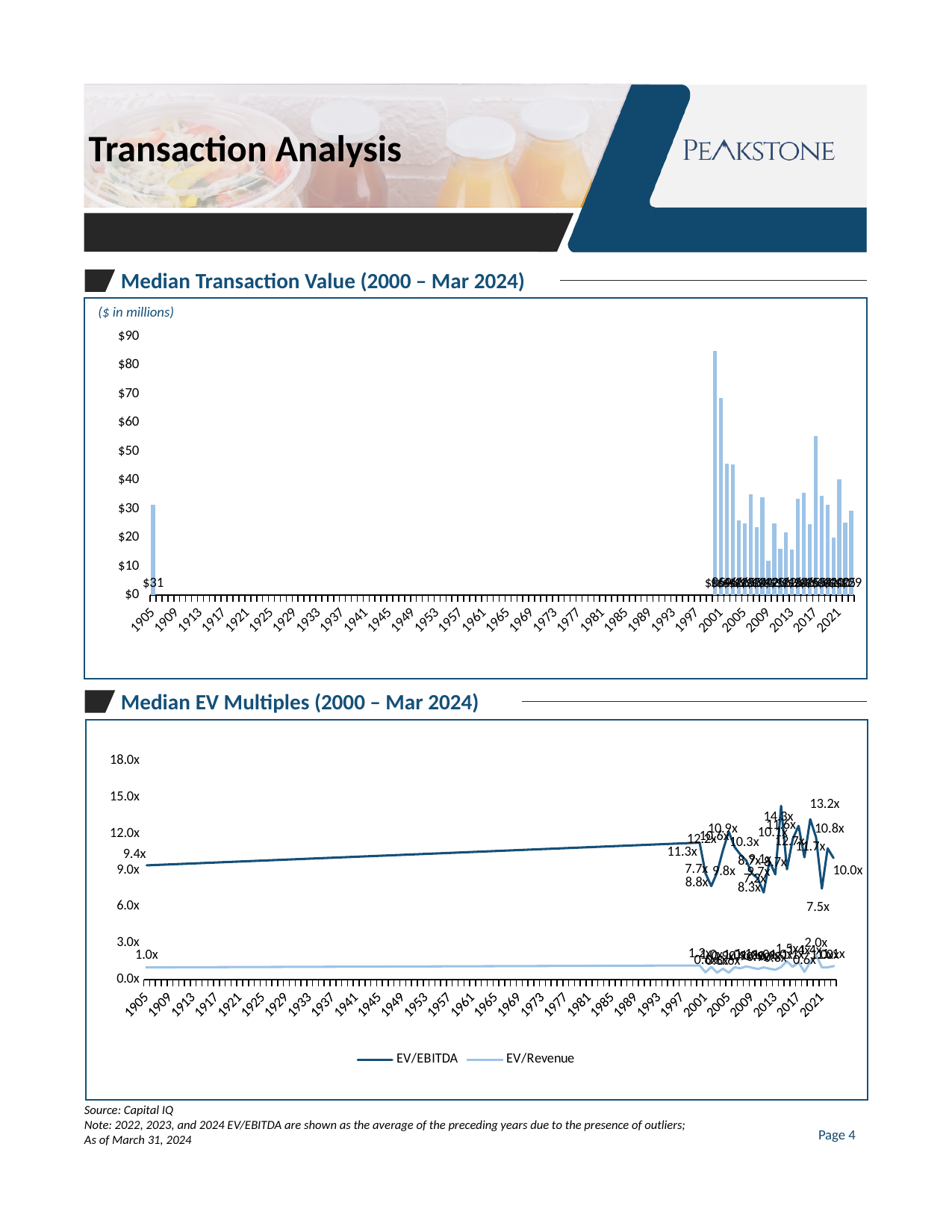

Transaction Analysis

Median Transaction Value (2000 – Mar 2024)

($ in millions)

### Chart

| Category | Median  |
|---|---|
| 36891 | 85.0 |
| 37256 | 68.5 |
| 37621 | 45.675 |
| 37986 | 45.5 |
| 38351 | 26.0 |
| 38716 | 25.0 |
| 39081 | 34.97 |
| 39446 | 23.7 |
| 39811 | 33.965 |
| 40176 | 11.865 |
| 40541 | 24.8 |
| 40906 | 16.0 |
| 41271 | 21.75 |
| 41636 | 15.8 |
| 42001 | 33.5 |
| 42366 | 35.665 |
| 42731 | 24.65 |
| 43096 | 55.25 |
| 43461 | 34.485 |
| 43826 | 31.395000000000003 |
| 44191 | 20.0 |
| 44556 | 40.3 |
| 44921 | 25.3 |
| 45286 | 29.4 |
| 2024 | 31.4 |
Median EV Multiples (2000 – Mar 2024)

### Chart

| Category | EV/EBITDA | EV/Revenue |
|---|---|---|
| 36891 | 11.27 | 1.16 |
| 37256 | 8.75 | 0.594 |
| 37621 | 7.6899999999999995 | 1.04 |
| 37986 | 8.815000000000001 | 0.564 |
| 38351 | 10.64 | 0.8975 |
| 38716 | 12.18 | 0.564 |
| 39081 | 10.91 | 1.01 |
| 39446 | 10.285 | 0.919 |
| 39811 | 9.8 | 1.08 |
| 40176 | 8.73 | 0.9775 |
| 40541 | 8.33 | 0.872 |
| 40906 | 7.17 | 1.0 |
| 41271 | 9.73 | 0.891 |
| 41636 | 8.66 | 0.804 |
| 42001 | 14.3 | 1.03 |
| 42366 | 9.075 | 1.5 |
| 42731 | 11.58 | 1.05 |
| 43096 | 12.65 | 1.4249999999999998 |
| 43461 | 10.06 | 0.635 |
| 43826 | 13.2 | 1.42 |
| 44191 | 11.705 | 2.04 |
| 44556 | 7.49 | 1.0 |
| 44921 | 10.8 | 1.0 |
| 45286 | 10.0 | 1.1 |
| 2024 | 9.4 | 1.0 |
Source: Capital IQ
Note: 2022, 2023, and 2024 EV/EBITDA are shown as the average of the preceding years due to the presence of outliers;
As of March 31, 2024
Page 4